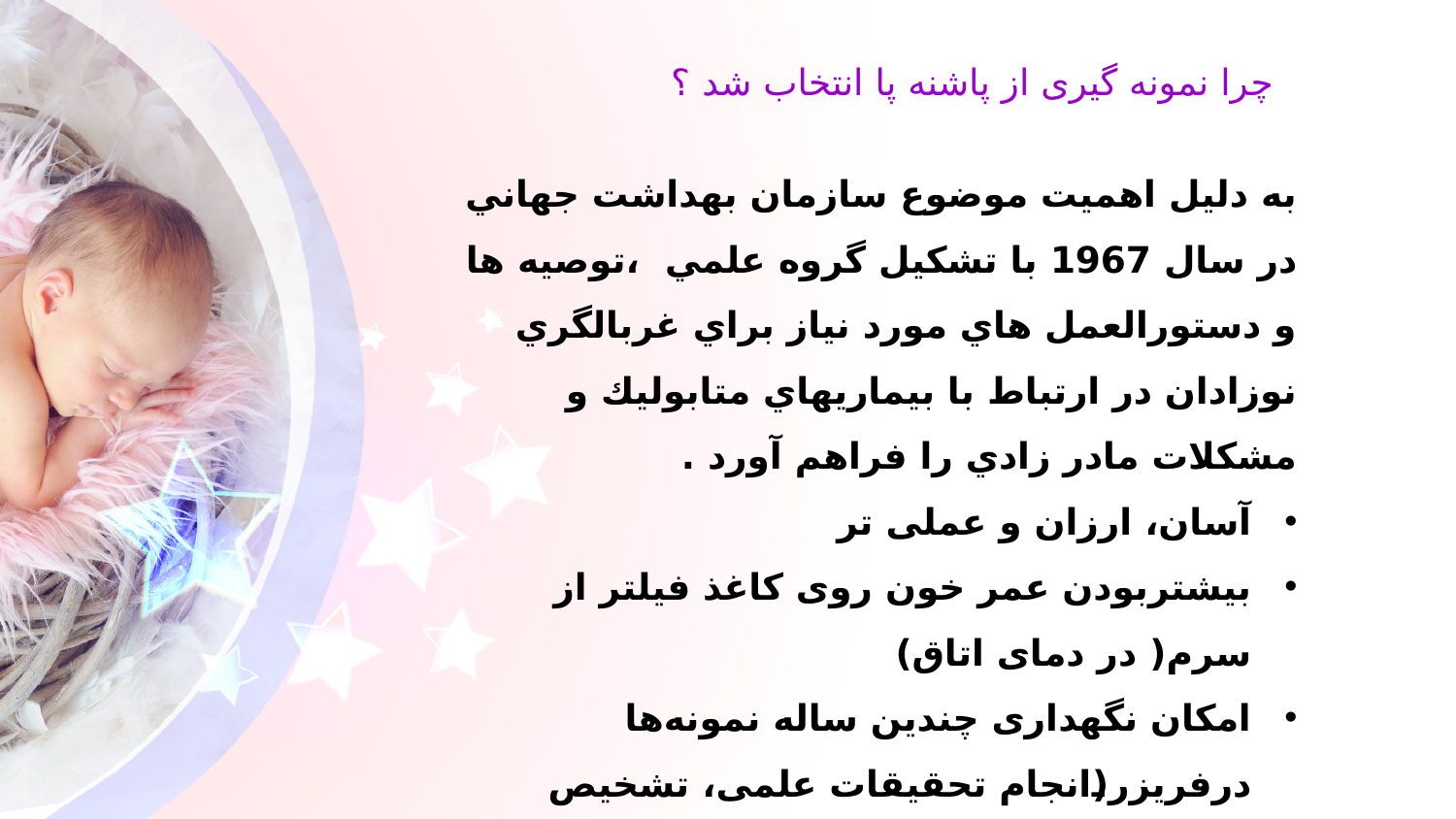

# چرا نمونه گیری از پاشنه پا انتخاب شد ؟
به دليل اهميت موضوع سازمان بهداشت جهاني در سال 1967 با تشكيل گروه علمي  ،توصيه ها و دستورالعمل هاي مورد نياز براي غربالگري نوزادان در ارتباط با بيماريهاي متابوليك و مشكلات مادر زادي را فراهم آورد .
آسان، ارزان و عملی تر
بیشتربودن عمر خون روی کاغذ فیلتر از سرم( در دمای اتاق)
امکان نگهداری چندین ساله نمونه‌ها درفریزر(انجام تحقیقات علمی، تشخیص سایر بیماریها)